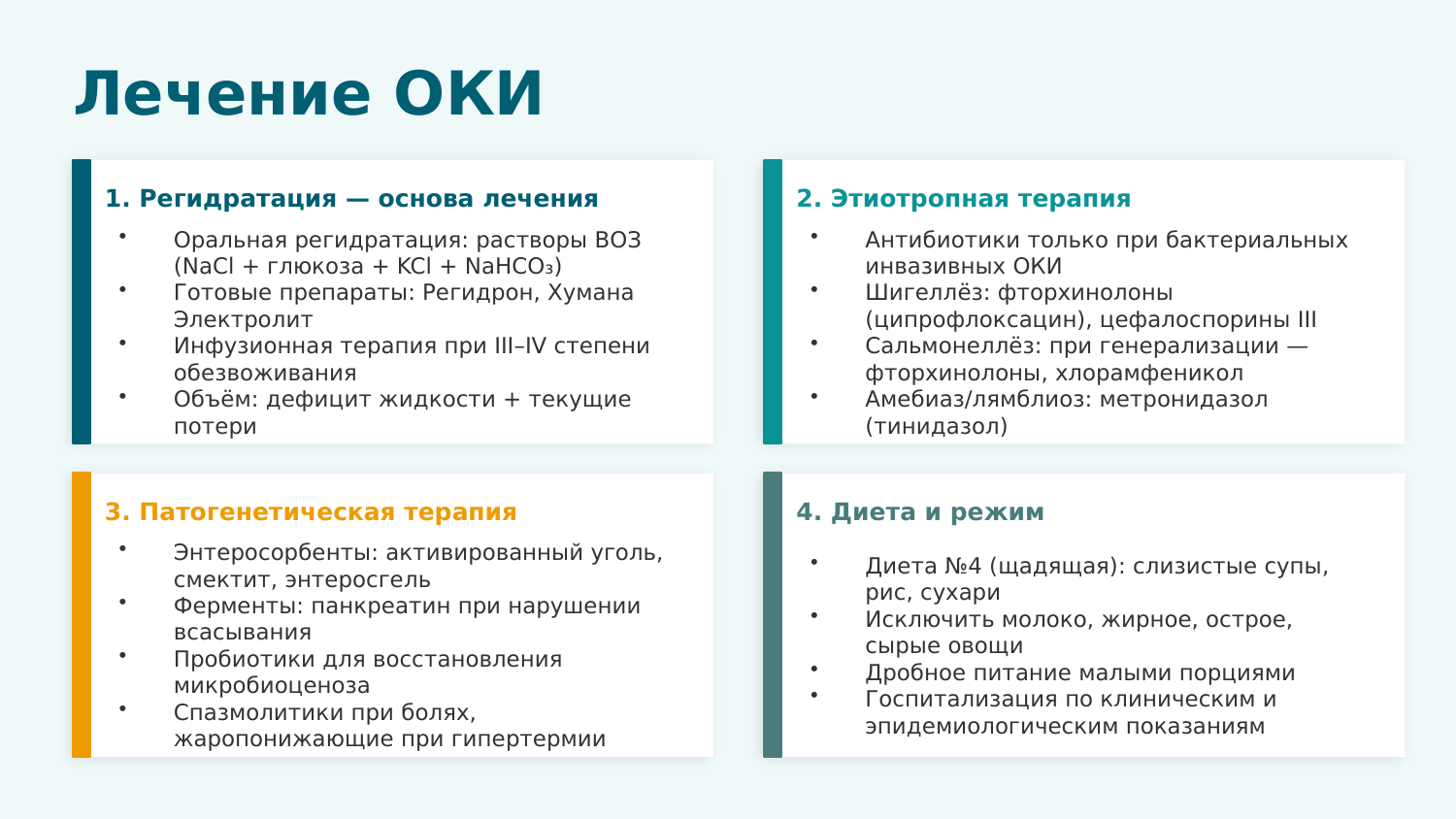

Лечение ОКИ

1. Регидратация — основа лечения
2. Этиотропная терапия
Оральная регидратация: растворы ВОЗ (NaCl + глюкоза + KCl + NaHCO₃)
Готовые препараты: Регидрон, Хумана Электролит
Инфузионная терапия при III–IV степени обезвоживания
Объём: дефицит жидкости + текущие потери
Антибиотики только при бактериальных инвазивных ОКИ
Шигеллёз: фторхинолоны (ципрофлоксацин), цефалоспорины III
Сальмонеллёз: при генерализации — фторхинолоны, хлорамфеникол
Амебиаз/лямблиоз: метронидазол (тинидазол)

3. Патогенетическая терапия
4. Диета и режим
Энтеросорбенты: активированный уголь, смектит, энтеросгель
Ферменты: панкреатин при нарушении всасывания
Пробиотики для восстановления микробиоценоза
Спазмолитики при болях, жаропонижающие при гипертермии
Диета №4 (щадящая): слизистые супы, рис, сухари
Исключить молоко, жирное, острое, сырые овощи
Дробное питание малыми порциями
Госпитализация по клиническим и эпидемиологическим показаниям